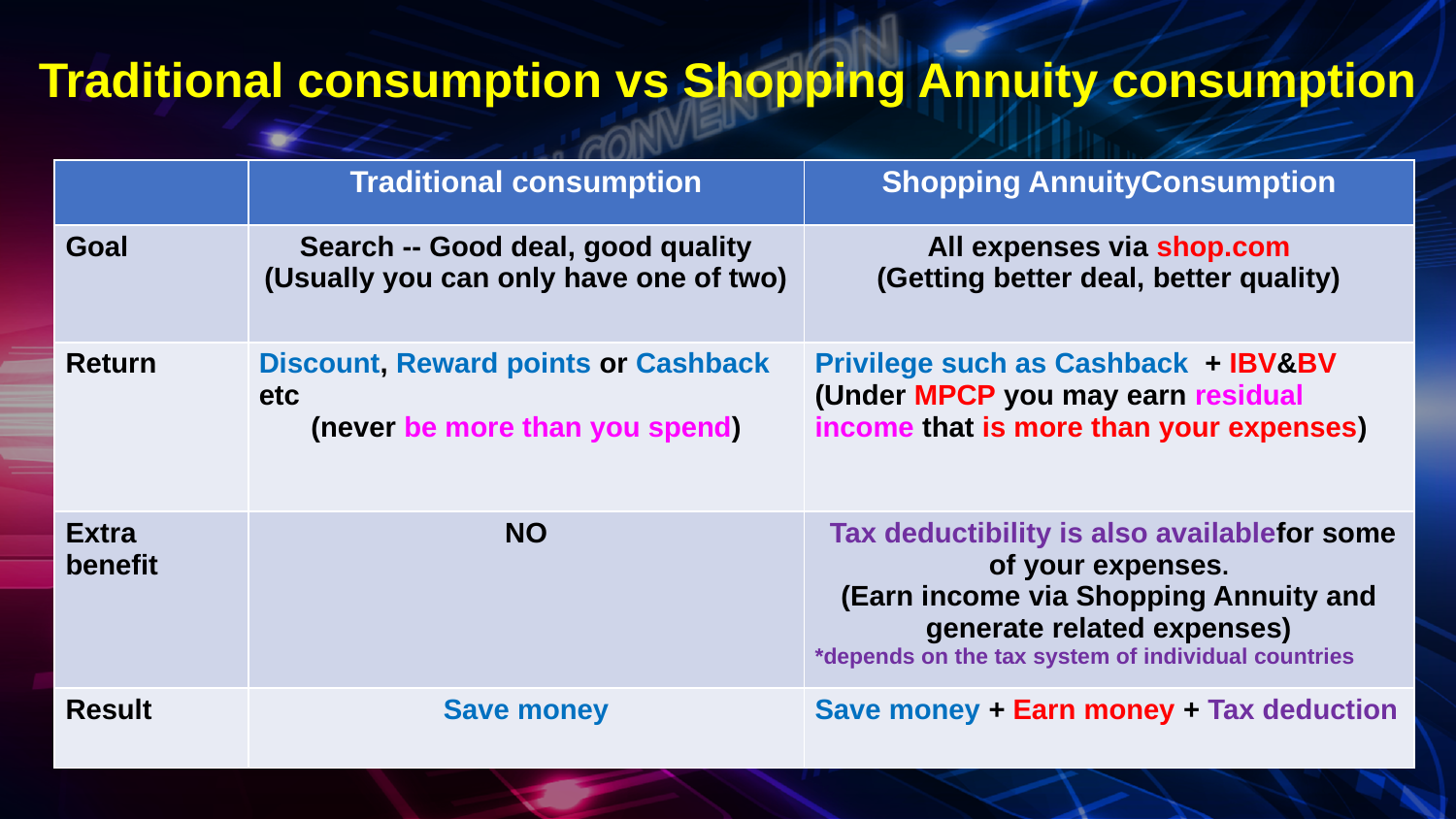

# Traditional consumption vs Shopping Annuity consumption
|  | Traditional consumption | Shopping AnnuityConsumption |
| --- | --- | --- |
| Goal | Search -- Good deal, good quality (Usually you can only have one of two) | All expenses via shop.com (Getting better deal, better quality) |
| Return | Discount, Reward points or Cashback etc (never be more than you spend) | Privilege such as Cashback + IBV&BV (Under MPCP you may earn residual income that is more than your expenses) |
| Extra benefit | NO | Tax deductibility is also availablefor some of your expenses. (Earn income via Shopping Annuity and generate related expenses) \*depends on the tax system of individual countries |
| Result | Save money | Save money + Earn money + Tax deduction |